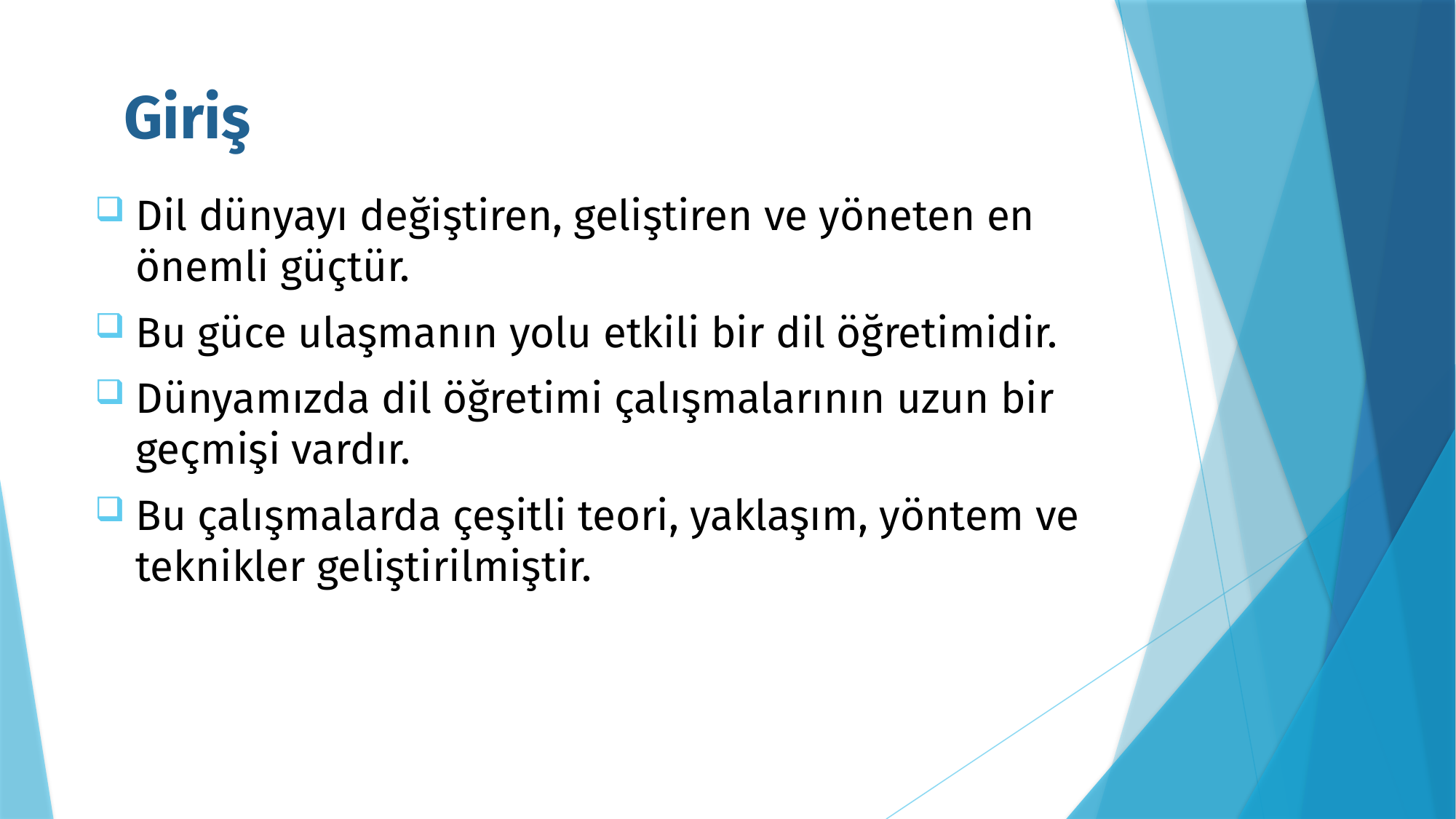

# Giriş
Dil dünyayı değiştiren, geliştiren ve yöneten en önemli güçtür.
Bu güce ulaşmanın yolu etkili bir dil öğretimidir.
Dünyamızda dil öğretimi çalışmalarının uzun bir geçmişi vardır.
Bu çalışmalarda çeşitli teori, yaklaşım, yöntem ve teknikler geliştirilmiştir.